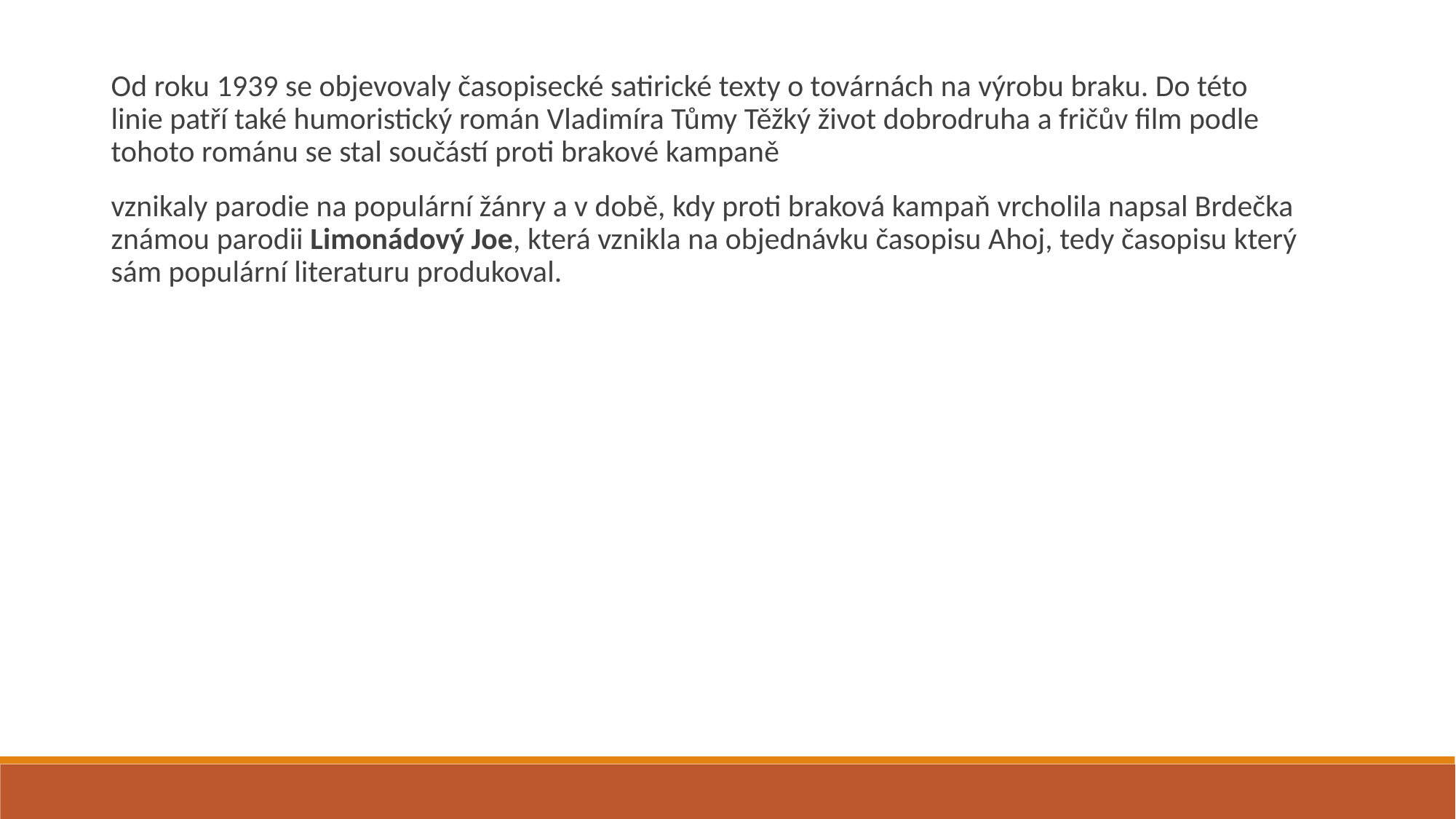

Od roku 1939 se objevovaly časopisecké satirické texty o továrnách na výrobu braku. Do této linie patří také humoristický román Vladimíra Tůmy Těžký život dobrodruha a fričův film podle tohoto románu se stal součástí proti brakové kampaně
vznikaly parodie na populární žánry a v době, kdy proti braková kampaň vrcholila napsal Brdečka známou parodii Limonádový Joe, která vznikla na objednávku časopisu Ahoj, tedy časopisu který sám populární literaturu produkoval.